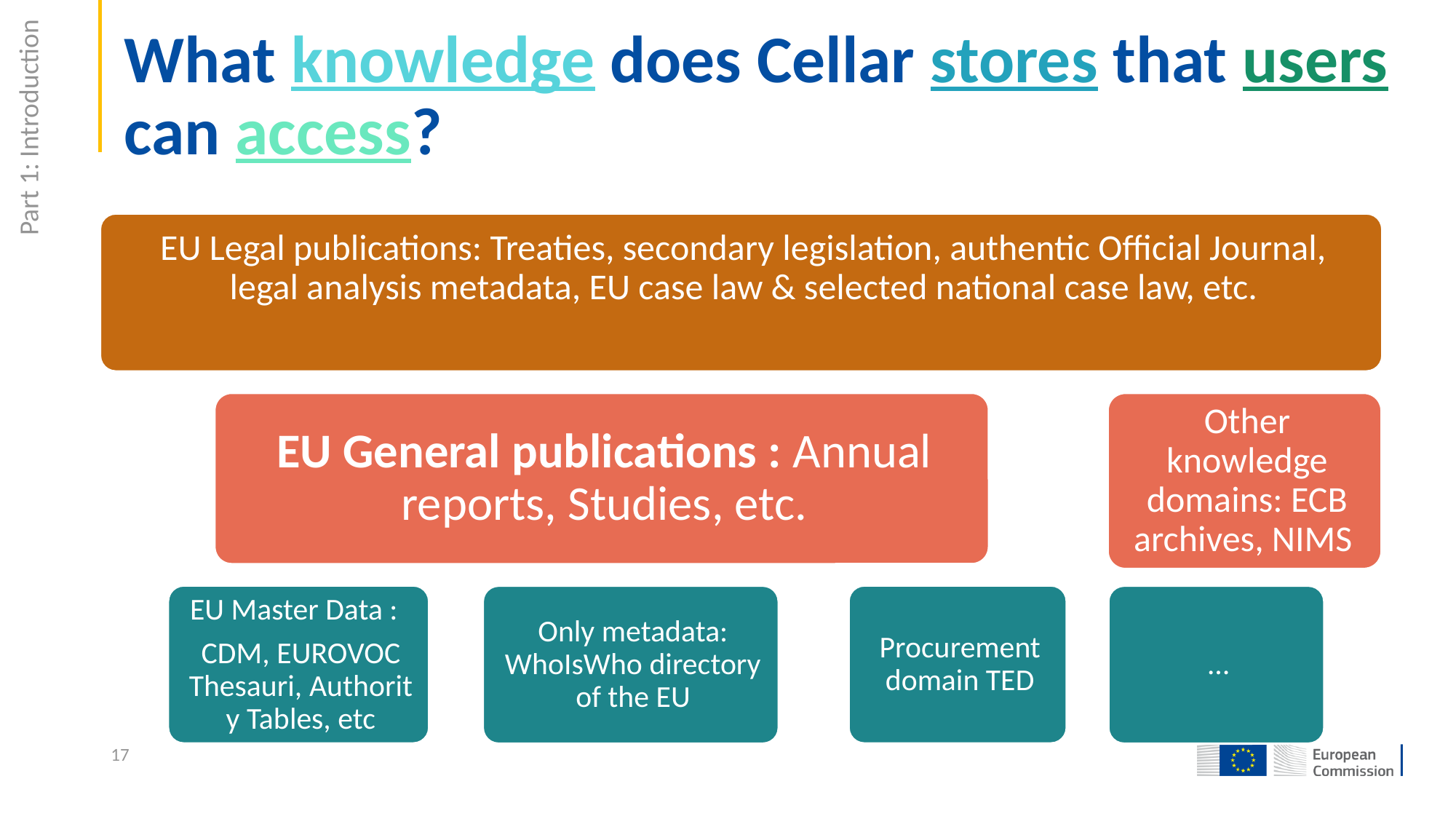

# What knowledge does Cellar stores that users can access?
Part 1: Introduction
EU Legal publications: Treaties, secondary legislation, authentic Official Journal, legal analysis metadata, EU case law & selected national case law, etc.

EU General publications : Annual reports, Studies, etc.
EU Master Data :
CDM, EUROVOC Thesauri, Authority Tables, etc
Only metadata: WhoIsWho directory of the EU
Procurement domain TED
…
Other knowledge domains: ECB archives, NIMS

17